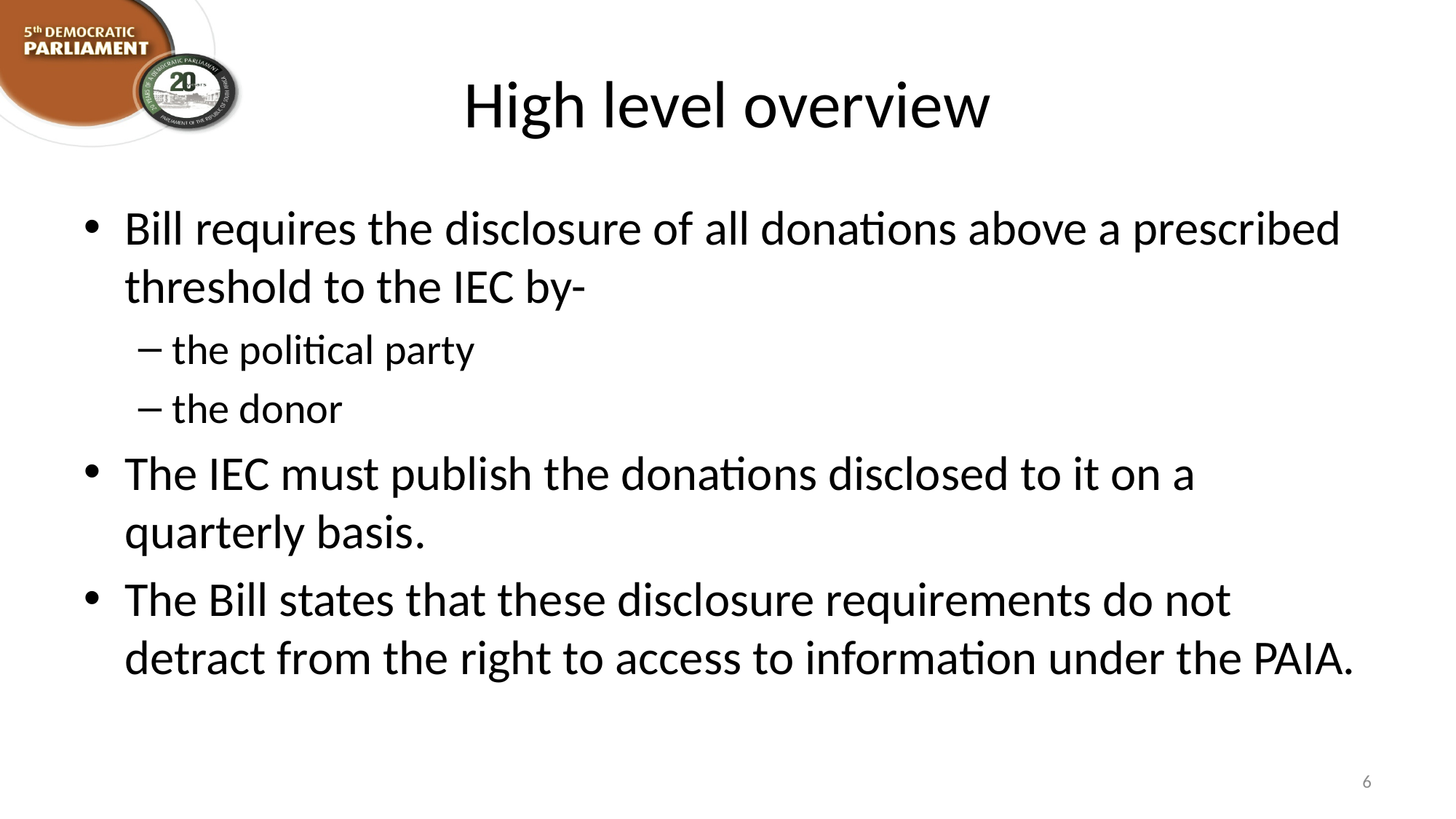

# High level overview
Bill requires the disclosure of all donations above a prescribed threshold to the IEC by-
the political party
the donor
The IEC must publish the donations disclosed to it on a quarterly basis.
The Bill states that these disclosure requirements do not detract from the right to access to information under the PAIA.
6